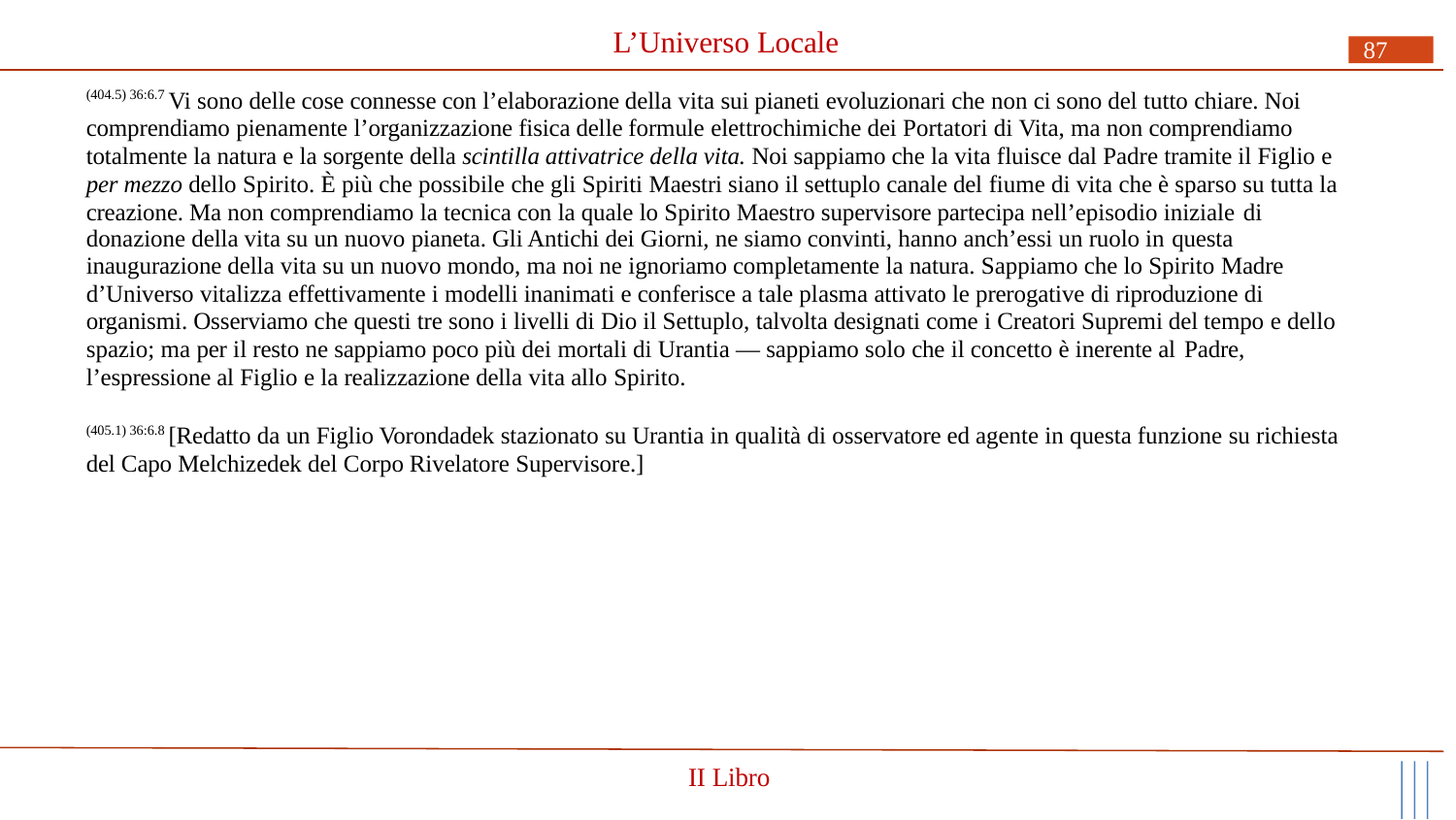

# L’Universo Locale
87

(404.5) 36:6.7 Vi sono delle cose connesse con l’elaborazione della vita sui pianeti evoluzionari che non ci sono del tutto chiare. Noi  comprendiamo pienamente l’organizzazione fisica delle formule elettrochimiche dei Portatori di Vita, ma non comprendiamo  totalmente la natura e la sorgente della scintilla attivatrice della vita. Noi sappiamo che la vita fluisce dal Padre tramite il Figlio e  per mezzo dello Spirito. È più che possibile che gli Spiriti Maestri siano il settuplo canale del fiume di vita che è sparso su tutta la  creazione. Ma non comprendiamo la tecnica con la quale lo Spirito Maestro supervisore partecipa nell’episodio iniziale di
donazione della vita su un nuovo pianeta. Gli Antichi dei Giorni, ne siamo convinti, hanno anch’essi un ruolo in questa
inaugurazione della vita su un nuovo mondo, ma noi ne ignoriamo completamente la natura. Sappiamo che lo Spirito Madre  d’Universo vitalizza effettivamente i modelli inanimati e conferisce a tale plasma attivato le prerogative di riproduzione di  organismi. Osserviamo che questi tre sono i livelli di Dio il Settuplo, talvolta designati come i Creatori Supremi del tempo e dello  spazio; ma per il resto ne sappiamo poco più dei mortali di Urantia — sappiamo solo che il concetto è inerente al Padre,
l’espressione al Figlio e la realizzazione della vita allo Spirito.

(405.1) 36:6.8 [Redatto da un Figlio Vorondadek stazionato su Urantia in qualità di osservatore ed agente in questa funzione su richiesta  del Capo Melchizedek del Corpo Rivelatore Supervisore.]

II Libro